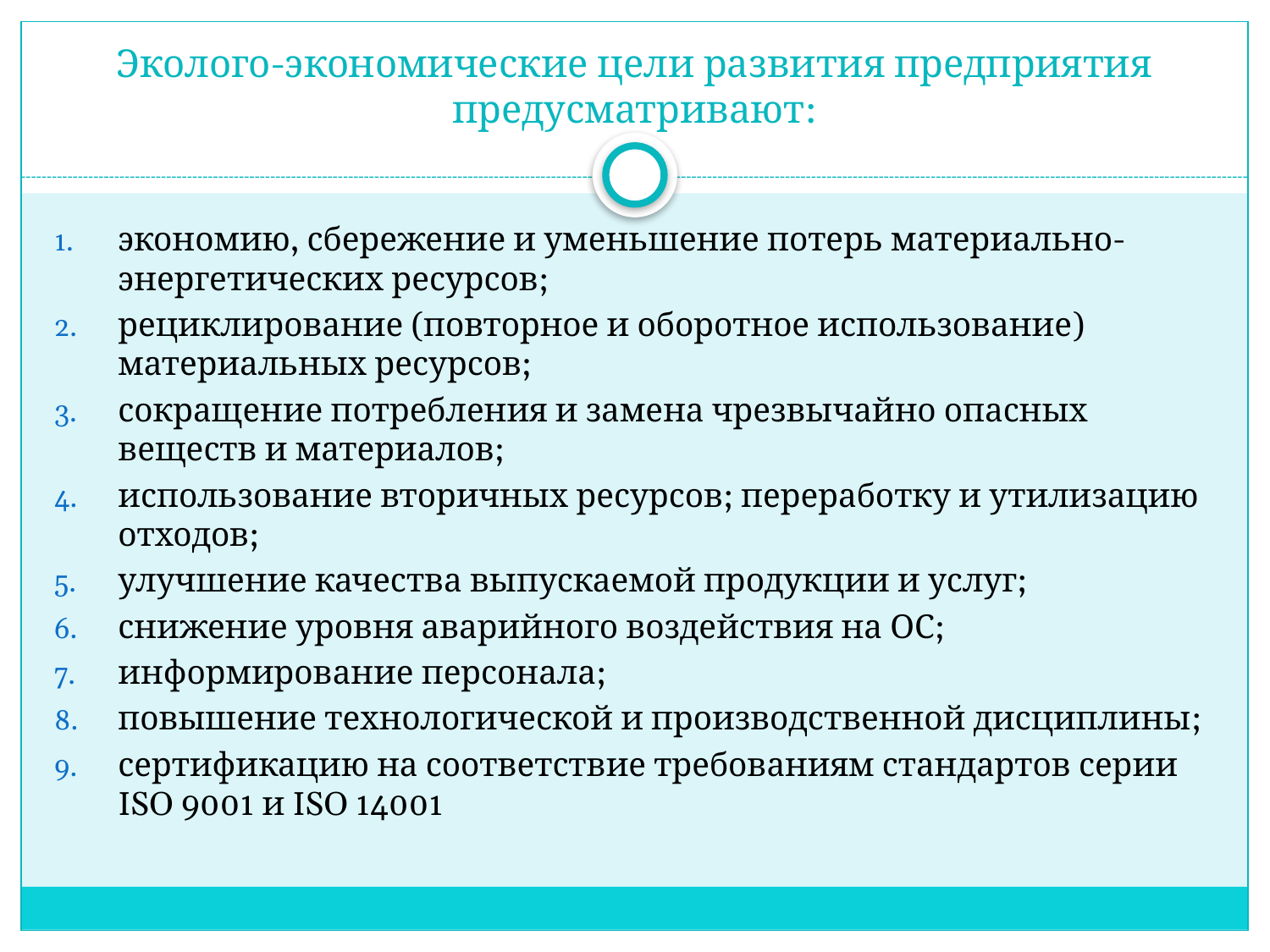

# Эколого-экономические цели развития предприятия предусматривают:
экономию, сбережение и уменьшение потерь материально-энергетических ресурсов;
рециклирование (повторное и оборотное использование) материальных ресурсов;
сокращение потребления и замена чрезвычайно опасных веществ и материалов;
использование вторичных ресурсов; переработку и утилизацию отходов;
улучшение качества выпускаемой продукции и услуг;
снижение уровня аварийного воздействия на ОС;
информирование персонала;
повышение технологической и производственной дисциплины;
сертификацию на соответствие требованиям стандартов серии ISO 9001 и ISO 14001